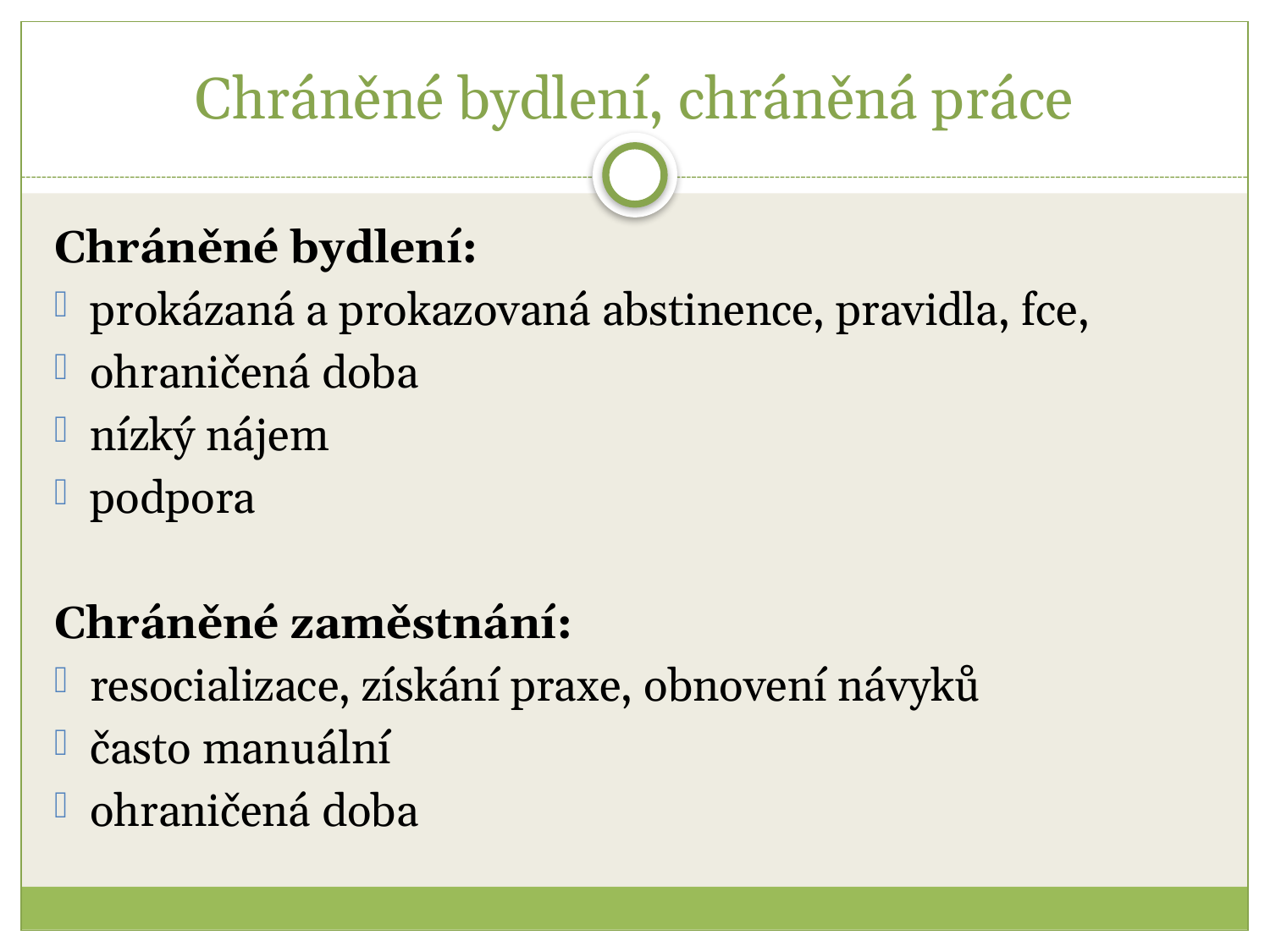

# Chráněné bydlení, chráněná práce
Chráněné bydlení:
prokázaná a prokazovaná abstinence, pravidla, fce,
ohraničená doba
nízký nájem
podpora

Chráněné zaměstnání:
resocializace, získání praxe, obnovení návyků
často manuální
ohraničená doba